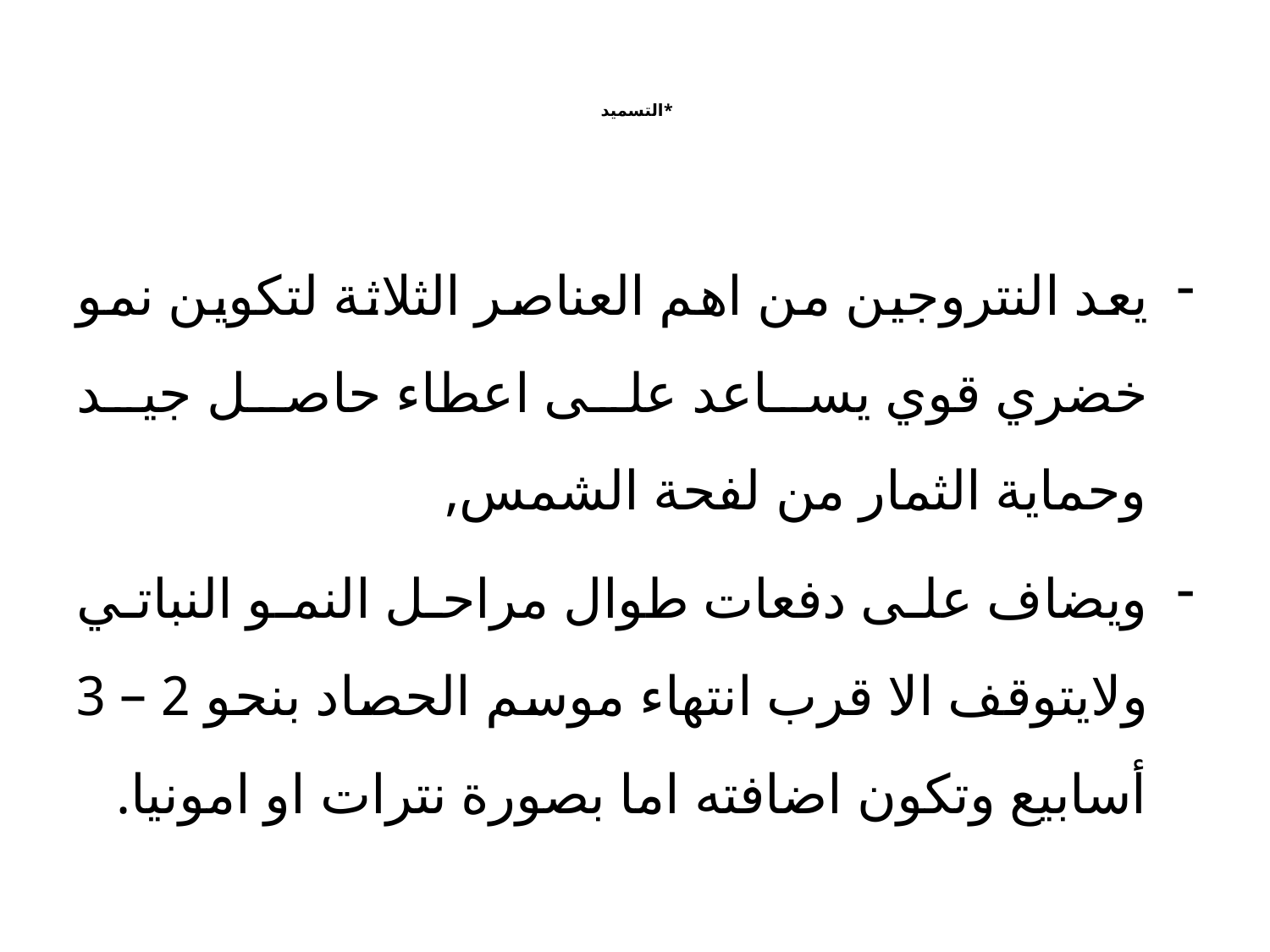

# *التسميد
يعد النتروجين من اهم العناصر الثلاثة لتكوين نمو خضري قوي يساعد على اعطاء حاصل جيد وحماية الثمار من لفحة الشمس,
ويضاف على دفعات طوال مراحل النمو النباتي ولايتوقف الا قرب انتهاء موسم الحصاد بنحو 2 – 3 أسابيع وتكون اضافته اما بصورة نترات او امونيا.